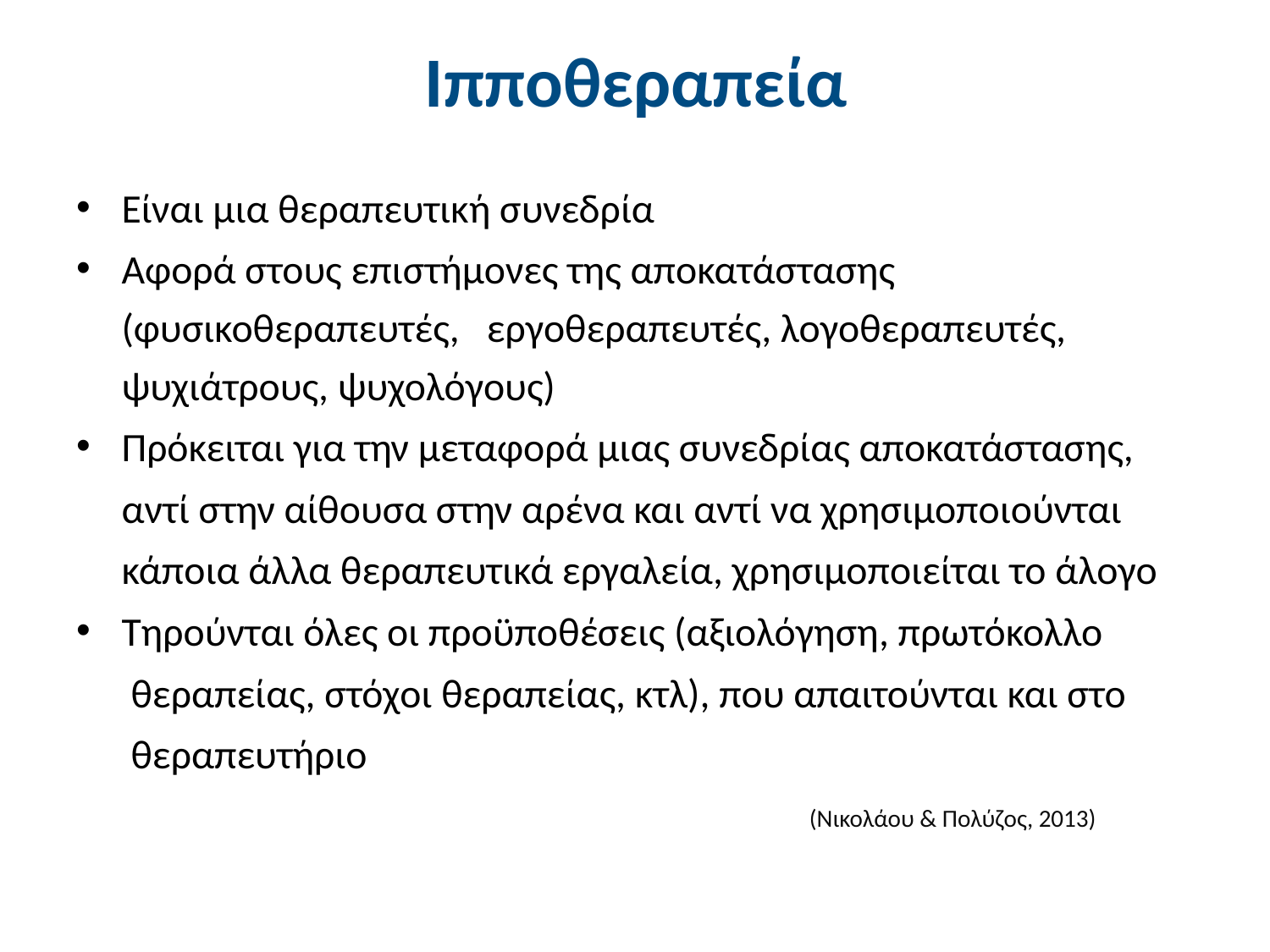

# Ιπποθεραπεία
Είναι μια θεραπευτική συνεδρία
Αφορά στους επιστήμονες της αποκατάστασης (φυσικοθεραπευτές,   εργοθεραπευτές, λογοθεραπευτές,  ψυχιάτρους, ψυχολόγους)
Πρόκειται για την μεταφορά μιας συνεδρίας αποκατάστασης,
     αντί στην αίθουσα στην αρένα και αντί να χρησιμοποιούνται
     κάποια άλλα θεραπευτικά εργαλεία, χρησιμοποιείται το άλογο
Τηρούνται όλες οι προϋποθέσεις (αξιολόγηση, πρωτόκολλο
      θεραπείας, στόχοι θεραπείας, κτλ), που απαιτούνται και στο
      θεραπευτήριο

(Νικολάου & Πολύζος, 2013)